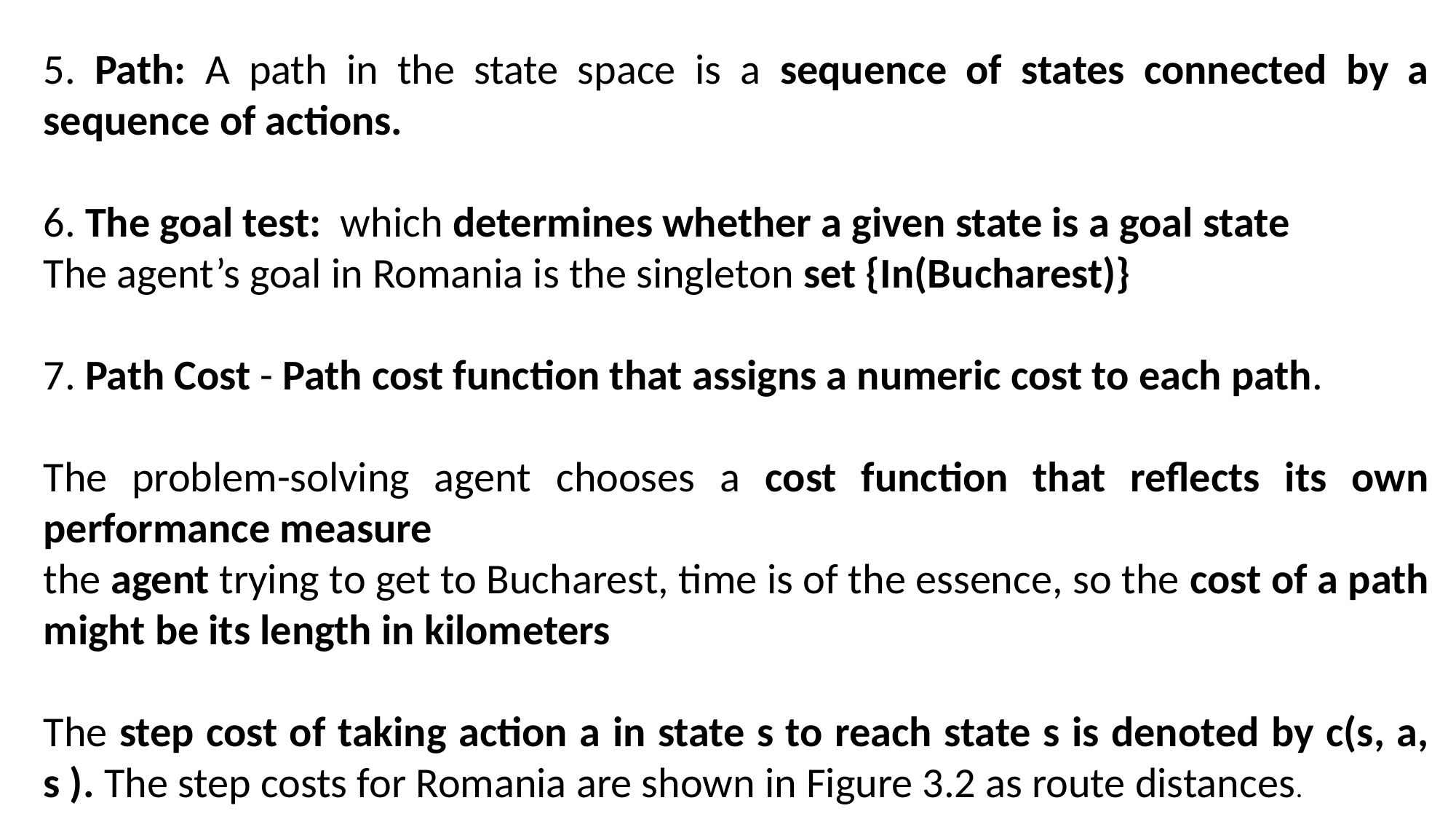

5. Path: A path in the state space is a sequence of states connected by a sequence of actions.

6. The goal test:  which determines whether a given state is a goal state
The agent’s goal in Romania is the singleton set {In(Bucharest)}

7. Path Cost - Path cost function that assigns a numeric cost to each path.

The problem-solving agent chooses a cost function that reflects its own performance measure
the agent trying to get to Bucharest, time is of the essence, so the cost of a path might be its length in kilometers

The step cost of taking action a in state s to reach state s is denoted by c(s, a, s ). The step costs for Romania are shown in Figure 3.2 as route distances.